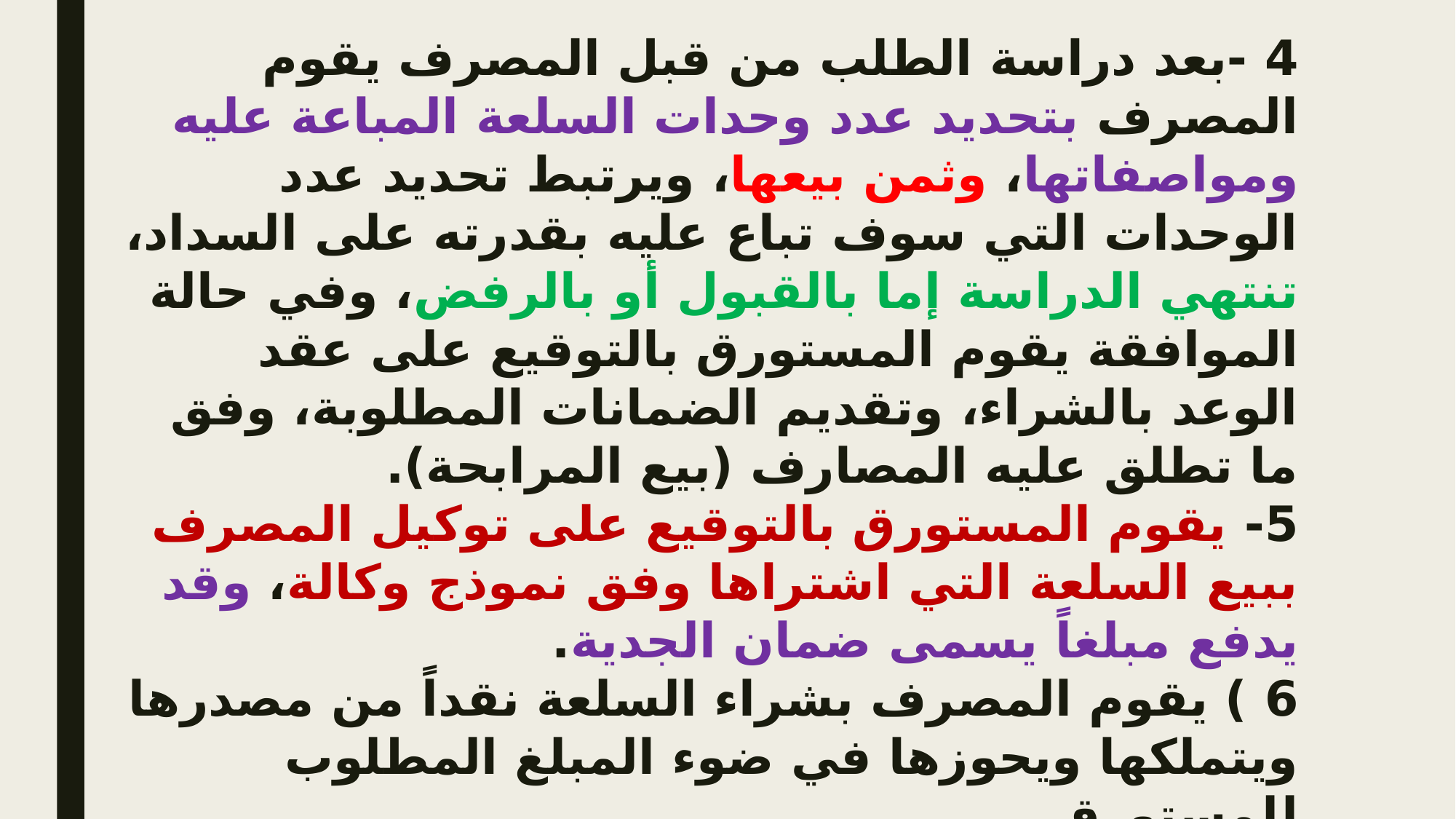

# 4 -بعد دراسة الطلب من قبل المصرف يقوم المصرف بتحديد عدد وحدات السلعة المباعة عليه ومواصفاتها، وثمن بيعها، ويرتبط تحديد عدد الوحدات التي سوف تباع عليه بقدرته على السداد، تنتهي الدراسة إما بالقبول أو بالرفض، وفي حالة الموافقة يقوم المستورق بالتوقيع على عقد الوعد بالشراء، وتقديم الضمانات المطلوبة، وفق ما تطلق عليه المصارف (بيع المرابحة). 5- يقوم المستورق بالتوقيع على توكيل المصرف ببيع السلعة التي اشتراها وفق نموذج وكالة، وقد يدفع مبلغاً يسمى ضمان الجدية. 6 ) يقوم المصرف بشراء السلعة نقداً من مصدرها ويتملكها ويحوزها في ضوء المبلغ المطلوب للمستورق. 7 -ثم يقوم المصرف ببيع هذه السلعة المشتراه إلى المستورق بالأجل (بصيغة المرابحة لأجل). 8- بعد ذلك يقوم المصرف وبناء على الوكالة من قبل المستورق ببيع نفس السلعة نقداً لحسابه، وقد يكون ذلك إلى نفس المصدر (المورد بائع السلعة) أو إلى مصدر آخر حسب الترتيبات المنظمة سلفاً.